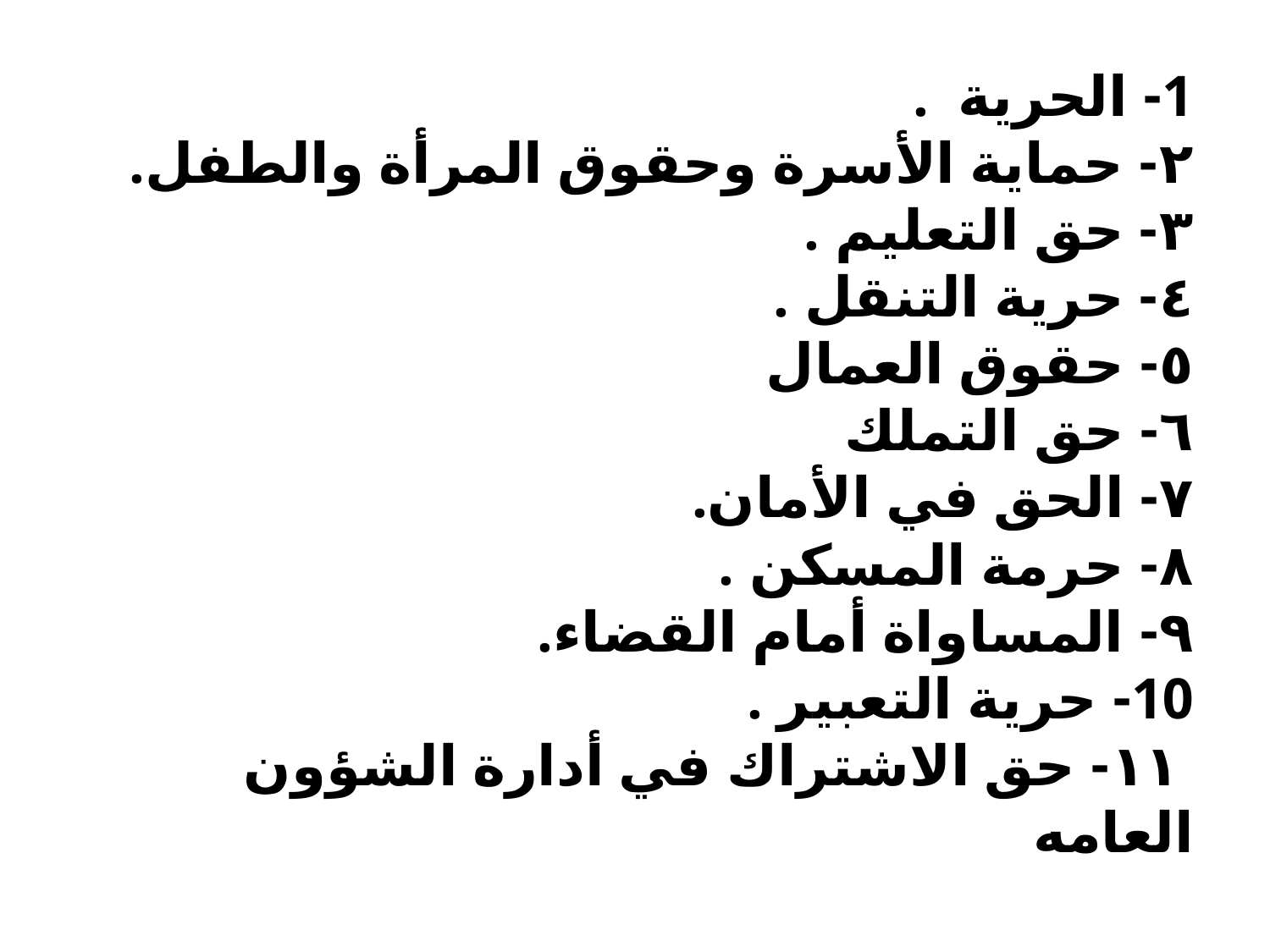

# 1- الحرية  . ٢- حماية الأسرة وحقوق المرأة والطفل. ٣- حق التعليم . ٤- حرية التنقل . ٥- حقوق العمال ٦- حق التملك ٧- الحق في الأمان. ٨- حرمة المسكن . ٩- المساواة أمام القضاء. 10- حرية التعبير . ١١- حق الاشتراك في أدارة الشؤون العامه